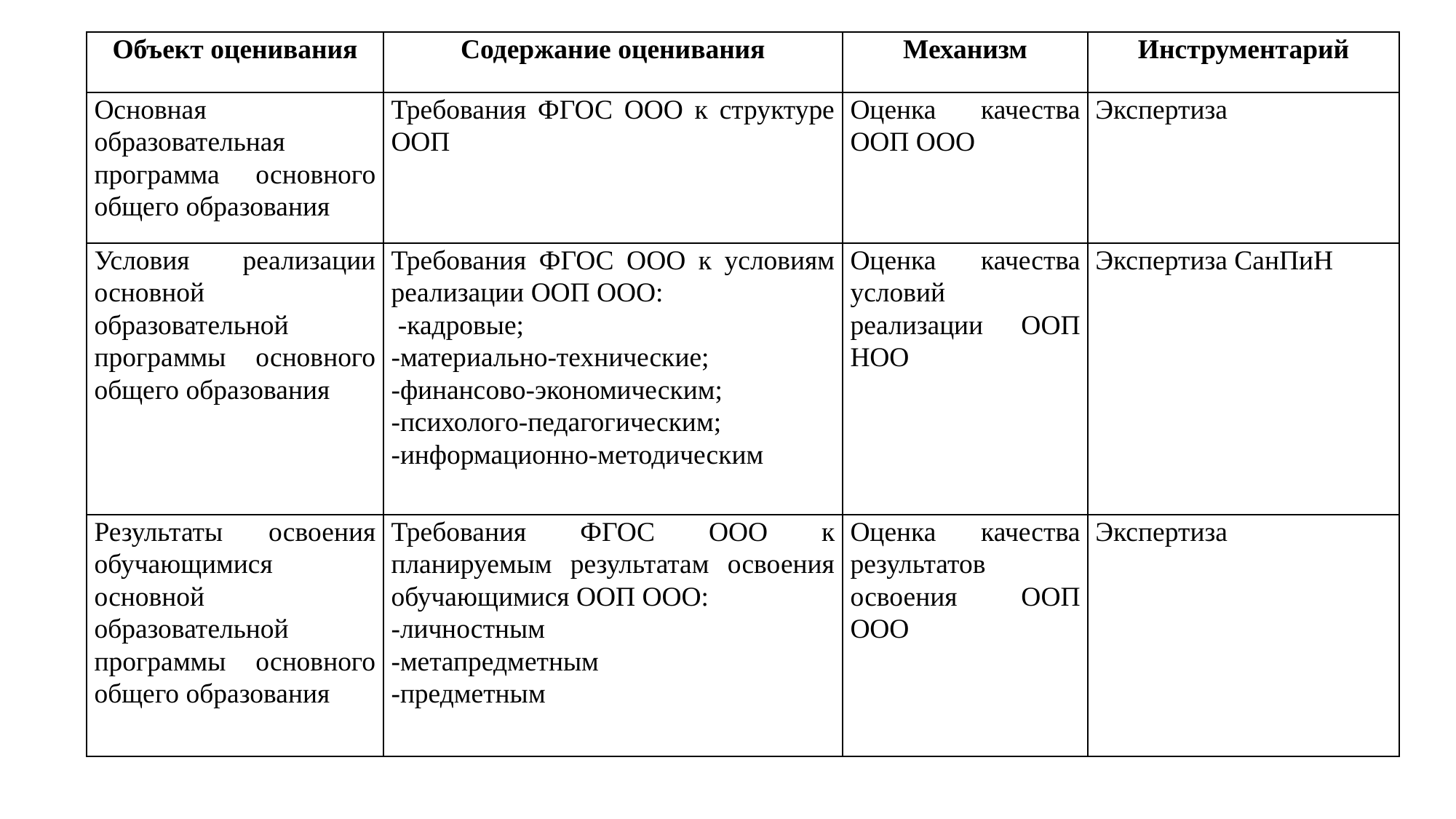

| Объект оценивания | Содержание оценивания | Механизм | Инструментарий |
| --- | --- | --- | --- |
| Основная образовательная программа основного общего образования | Требования ФГОС ООО к структуре ООП | Оценка качества ООП ООО | Экспертиза |
| Условия реализации основной образовательной программы основного общего образования | Требования ФГОС ООО к условиям реализации ООП ООО: -кадровые; -материально-технические; -финансово-экономическим; -психолого-педагогическим; -информационно-методическим | Оценка качества условий реализации ООП НОО | Экспертиза СанПиН |
| Результаты освоения обучающимися основной образовательной программы основного общего образования | Требования ФГОС ООО к планируемым результатам освоения обучающимися ООП ООО: -личностным -метапредметным -предметным | Оценка качества результатов освоения ООП ООО | Экспертиза |